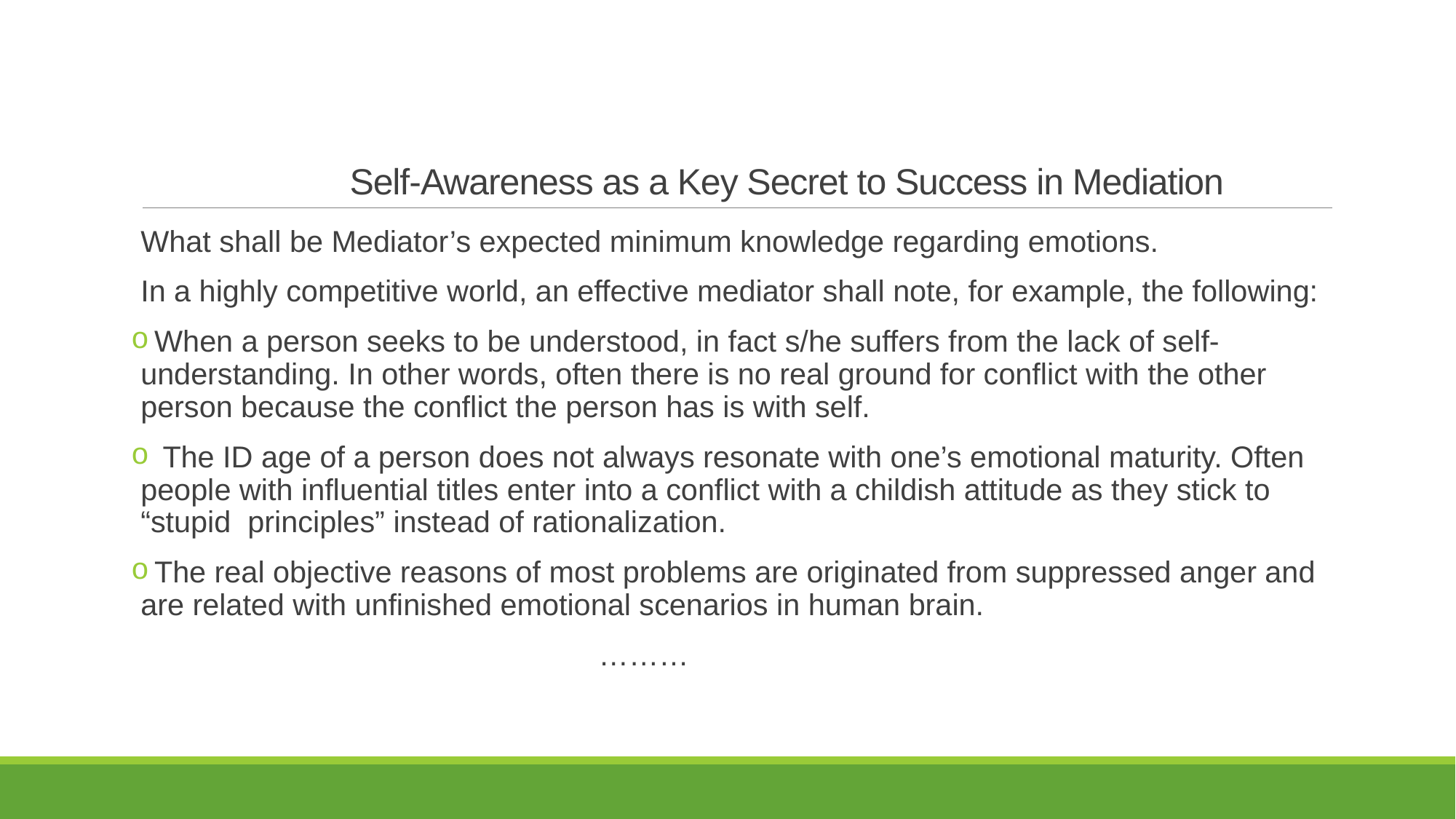

# Self-Awareness as a Key Secret to Success in Mediation
What shall be Mediator’s expected minimum knowledge regarding emotions.
In a highly competitive world, an effective mediator shall note, for example, the following:
 When a person seeks to be understood, in fact s/he suffers from the lack of self-understanding. In other words, often there is no real ground for conflict with the other person because the conflict the person has is with self.
  The ID age of a person does not always resonate with one’s emotional maturity. Often people with influential titles enter into a conflict with a childish attitude as they stick to “stupid  principles” instead of rationalization.
 The real objective reasons of most problems are originated from suppressed anger and are related with unfinished emotional scenarios in human brain.
                                                        ………